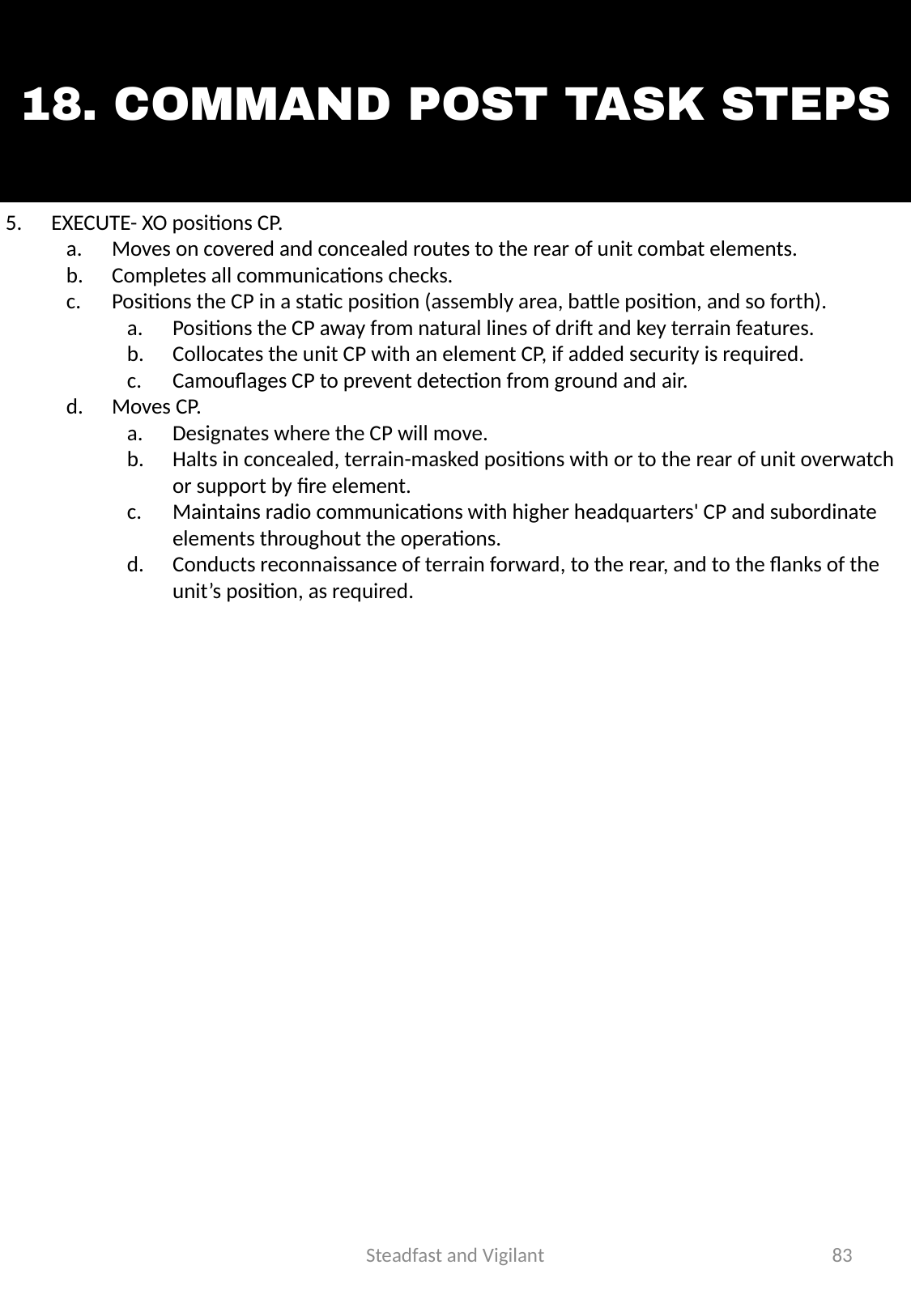

18. COMMAND POST TASK STEPS
Command Post Task Steps
5.      EXECUTE- XO positions CP.
Moves on covered and concealed routes to the rear of unit combat elements.
Completes all communications checks.
Positions the CP in a static position (assembly area, battle position, and so forth).
Positions the CP away from natural lines of drift and key terrain features.
Collocates the unit CP with an element CP, if added security is required.
Camouflages CP to prevent detection from ground and air.
Moves CP.
Designates where the CP will move.
Halts in concealed, terrain-masked positions with or to the rear of unit overwatch or support by fire element.
Maintains radio communications with higher headquarters' CP and subordinate elements throughout the operations.
Conducts reconnaissance of terrain forward, to the rear, and to the flanks of the unit’s position, as required.

Steadfast and Vigilant
83